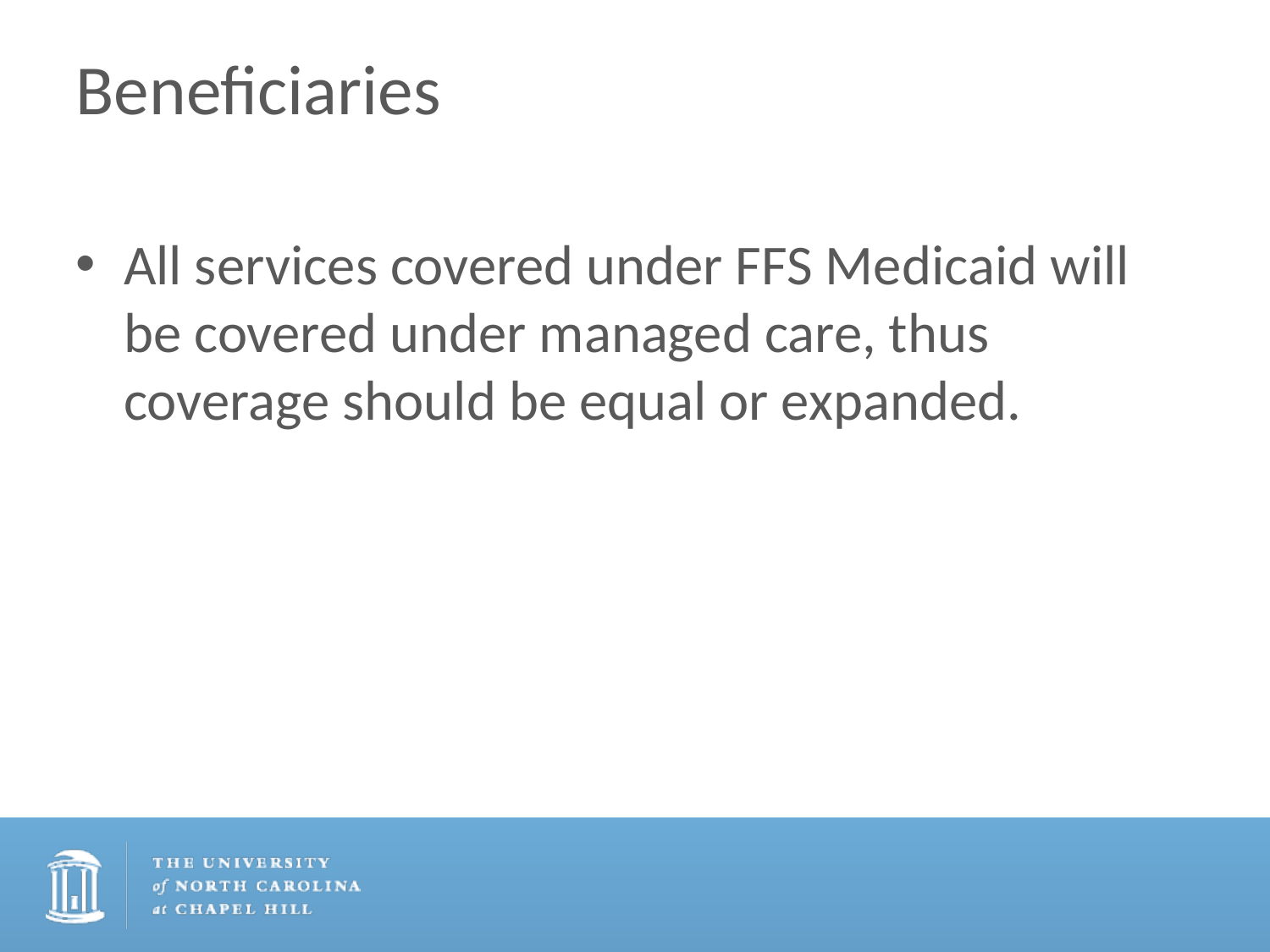

# Beneficiaries
All services covered under FFS Medicaid will be covered under managed care, thus coverage should be equal or expanded.